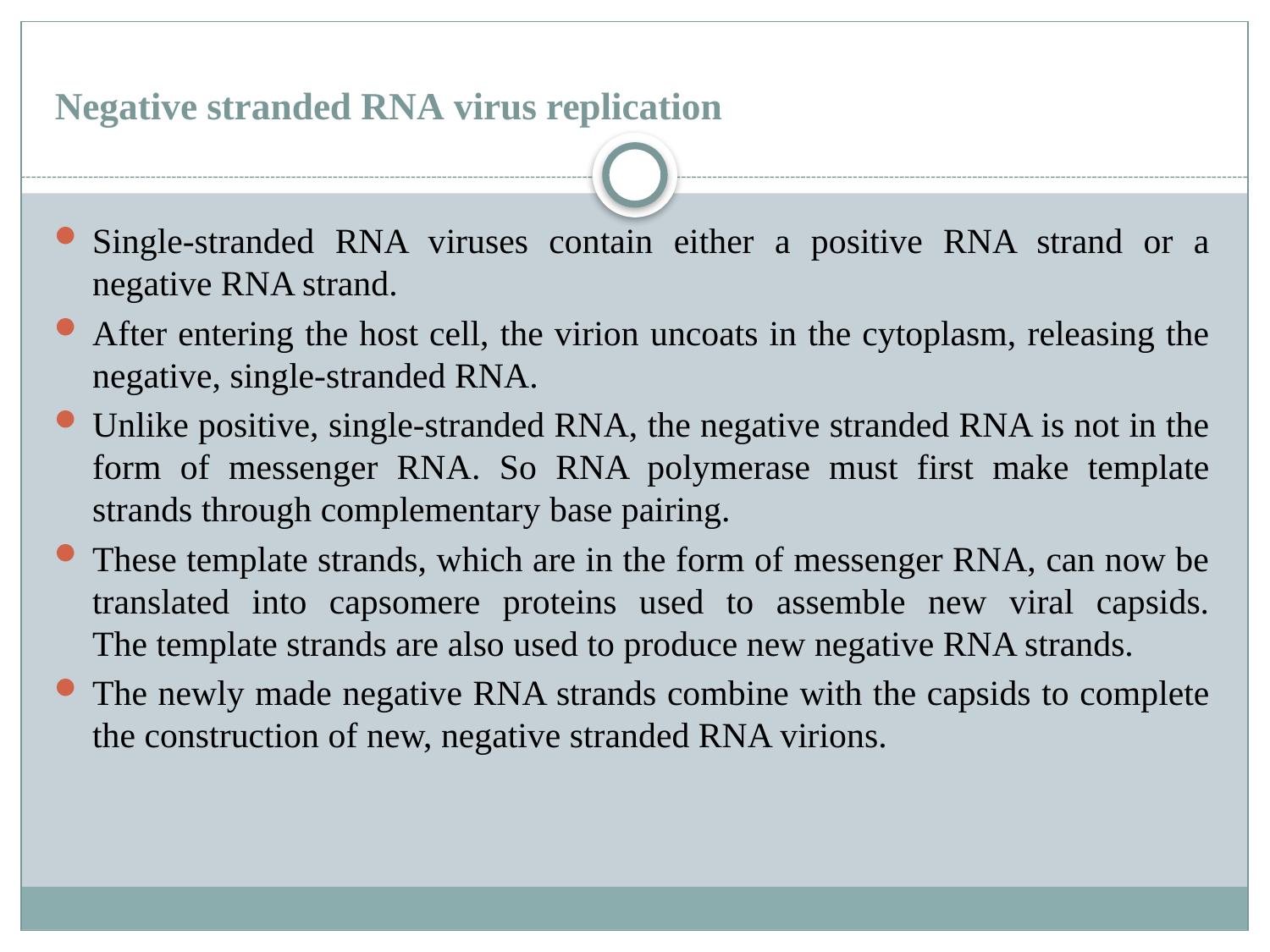

# Negative stranded RNA virus replication
Single-stranded RNA viruses contain either a positive RNA strand or a negative RNA strand.
After entering the host cell, the virion uncoats in the cytoplasm, releasing the negative, single-stranded RNA.
Unlike positive, single-stranded RNA, the negative stranded RNA is not in the form of messenger RNA. So RNA polymerase must first make template strands through complementary base pairing.
These template strands, which are in the form of messenger RNA, can now be translated into capsomere proteins used to assemble new viral capsids.
The template strands are also used to produce new negative RNA strands.
The newly made negative RNA strands combine with the capsids to complete the construction of new, negative stranded RNA virions.